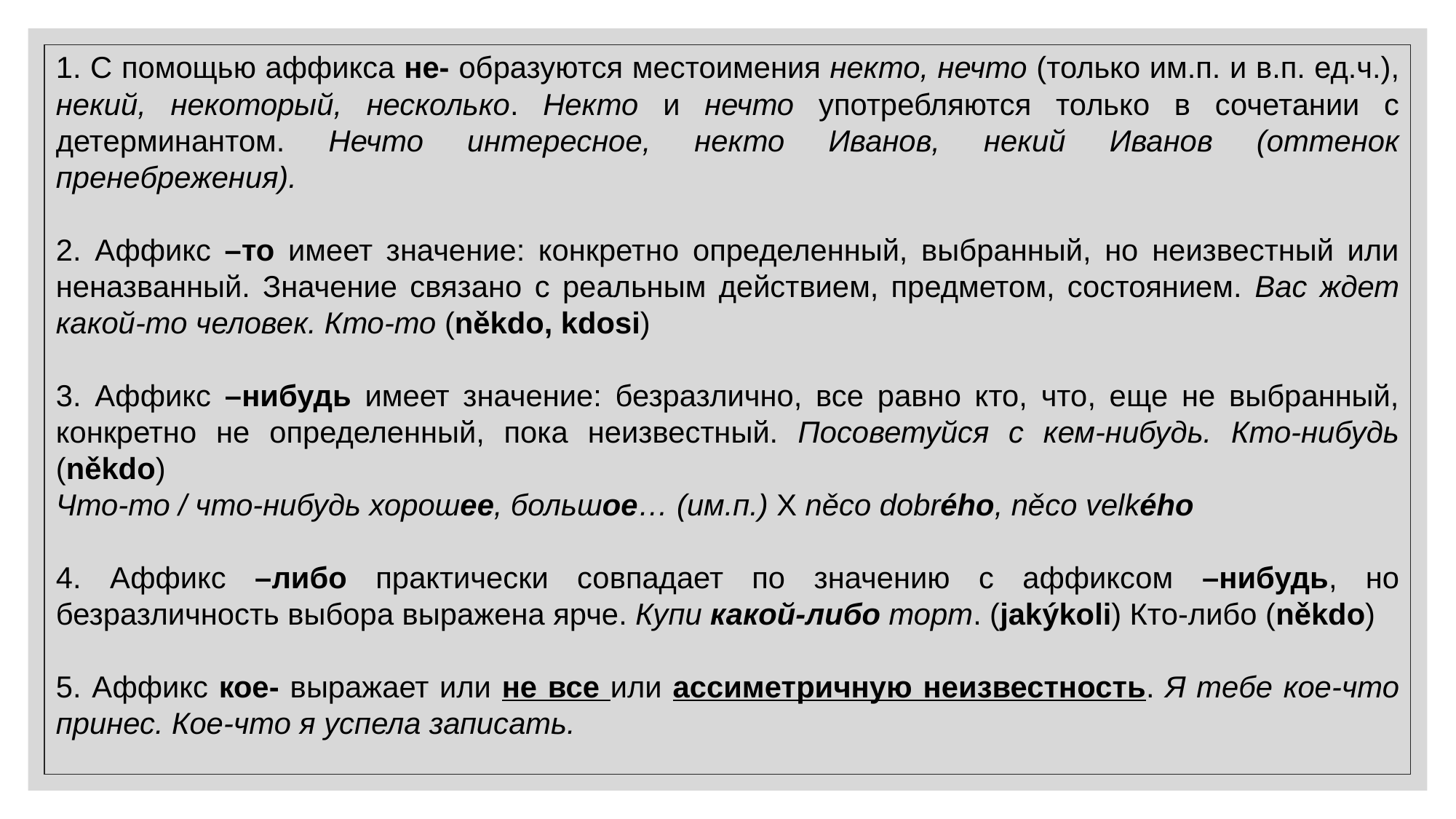

1. С помощью аффикса не- образуются местоимения некто, нечто (только им.п. и в.п. ед.ч.), некий, некоторый, несколько. Некто и нечто употребляются только в сочетании с детерминантом. Нечто интересное, некто Иванов, некий Иванов (оттенок пренебрежения).

2. Аффикс –то имеет значение: конкретно определенный, выбранный, но неизвестный или неназванный. Значение связано с реальным действием, предметом, состоянием. Вас ждет какой-то человек. Кто-то (někdo, kdosi)

3. Аффикс –нибудь имеет значение: безразлично, все равно кто, что, еще не выбранный, конкретно не определенный, пока неизвестный. Посоветуйся с кем-нибудь. Кто-нибудь (někdo)
Что-то / что-нибудь хорошее, большое… (им.п.) Х něco dobrého, něco velkého

4. Аффикс –либо практически совпадает по значению с аффиксом –нибудь, но безразличность выбора выражена ярче. Купи какой-либо торт. (jakýkoli) Кто-либо (někdo)

5. Аффикс кое- выражает или не все или ассиметричную неизвестность. Я тебе кое-что принес. Кое-что я успела записать.